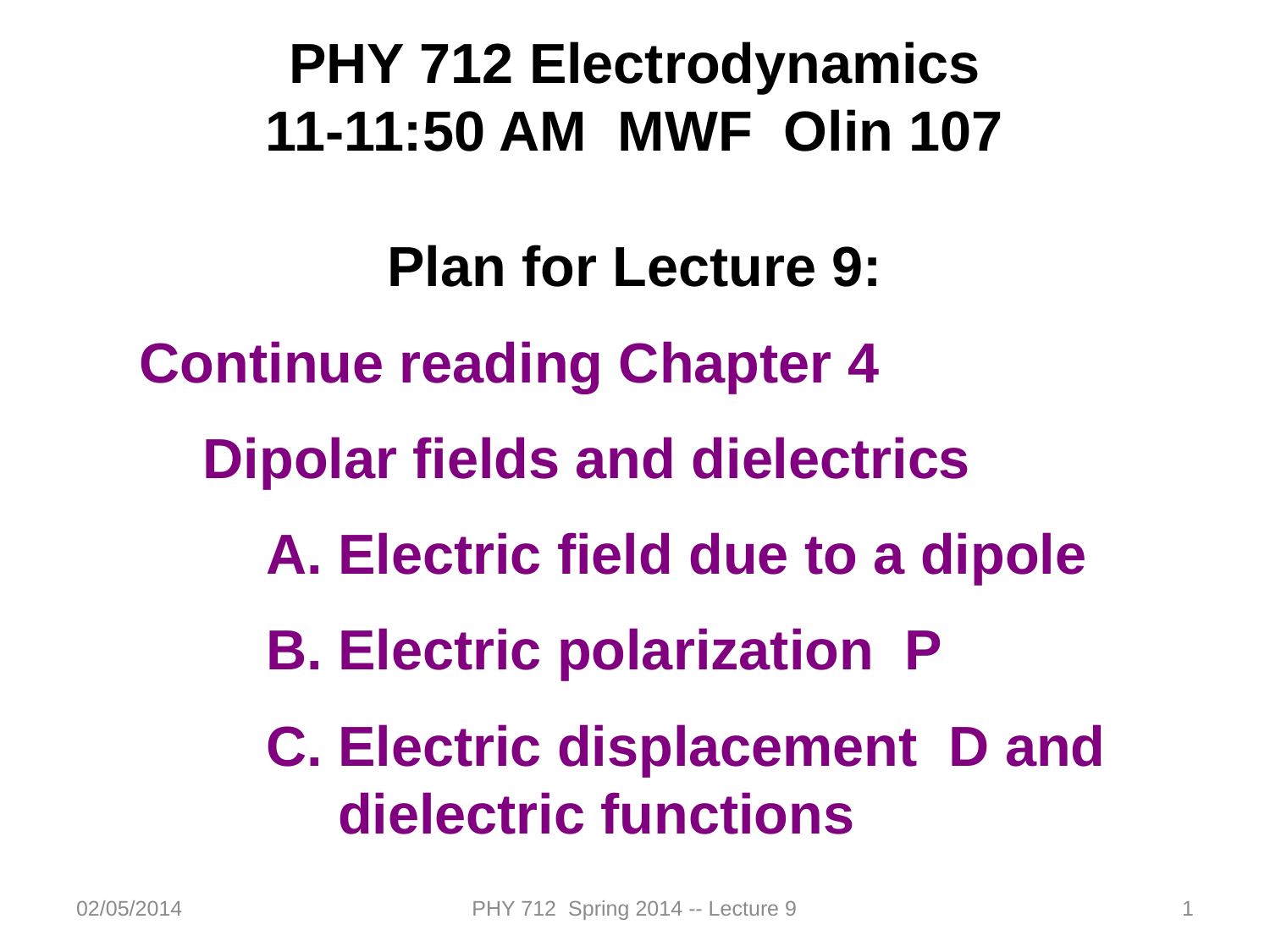

PHY 712 Electrodynamics
11-11:50 AM  MWF  Olin 107

Plan for Lecture 9:
Continue reading Chapter 4
Dipolar fields and dielectrics
Electric field due to a dipole
Electric polarization  P
Electric displacement  D and dielectric functions
02/05/2014
PHY 712  Spring 2014 -- Lecture 9
1